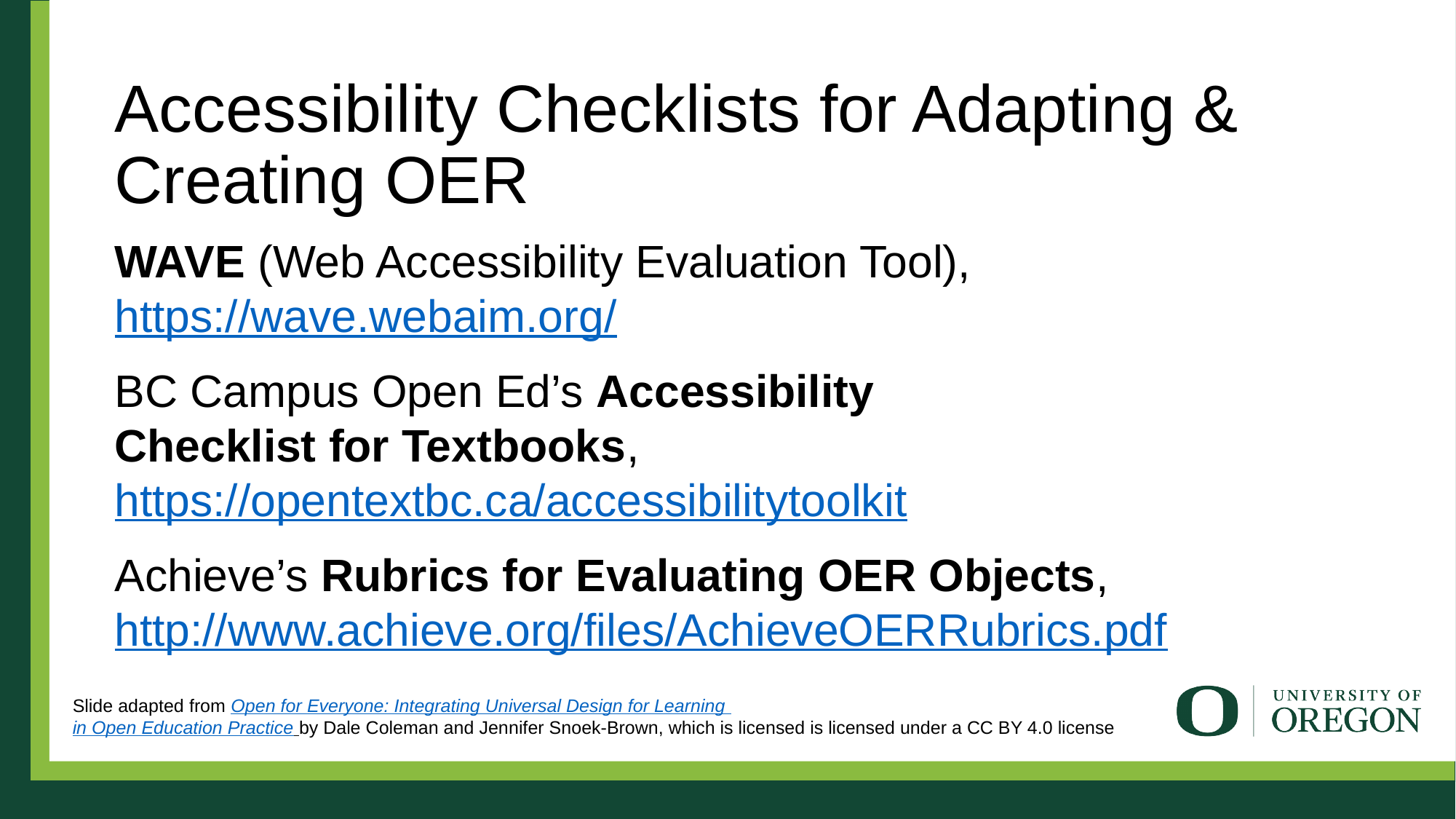

# Accessibility Checklists for Adapting & Creating OER
WAVE (Web Accessibility Evaluation Tool),
https://wave.webaim.org/
BC Campus Open Ed’s Accessibility
Checklist for Textbooks, https://opentextbc.ca/accessibilitytoolkit
Achieve’s Rubrics for Evaluating OER Objects, http://www.achieve.org/files/AchieveOERRubrics.pdf
Slide adapted from Open for Everyone: Integrating Universal Design for Learning
in Open Education Practice by Dale Coleman and Jennifer Snoek-Brown, which is licensed is licensed under a CC BY 4.0 license